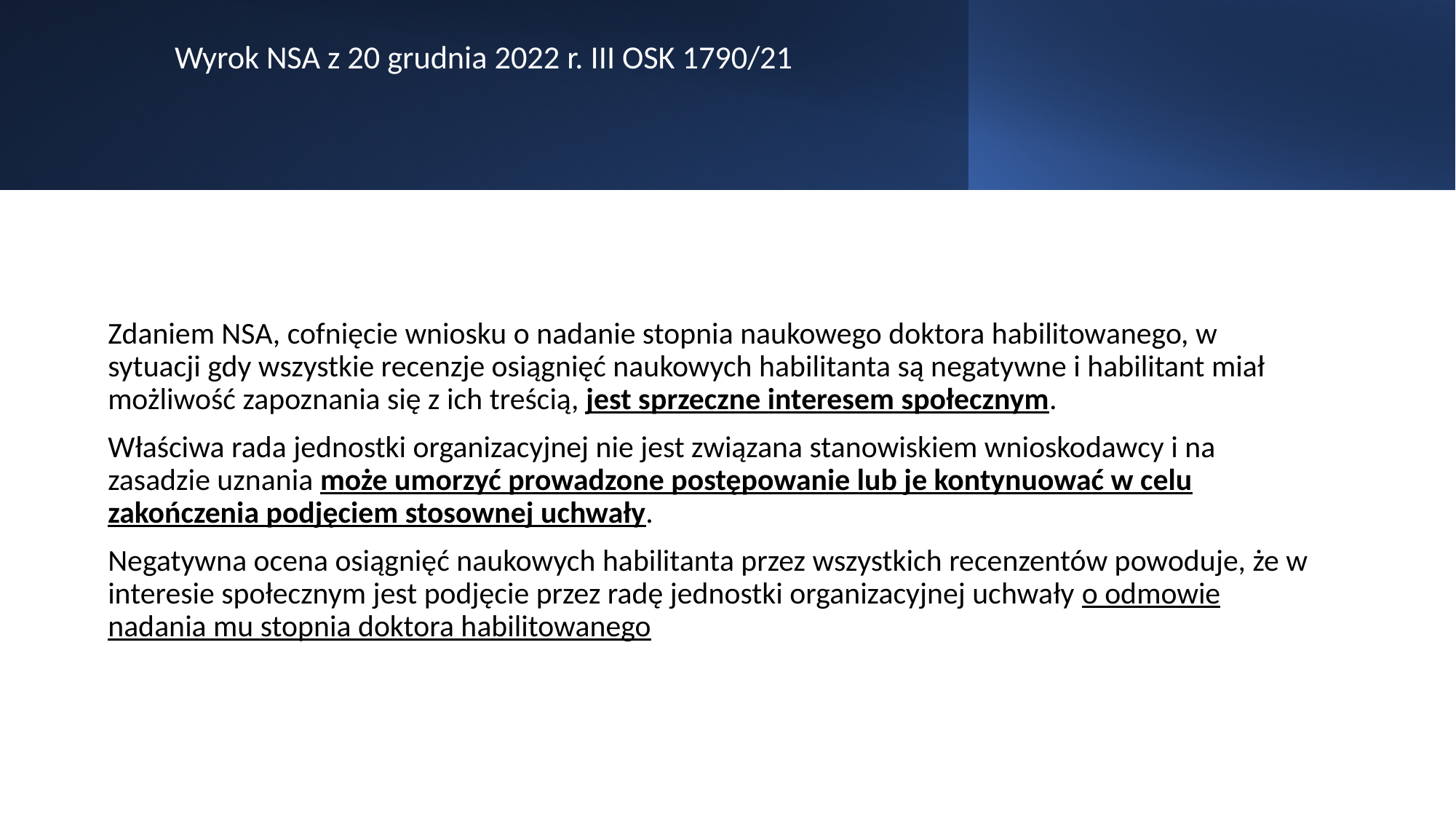

# Wyrok NSA z 20 grudnia 2022 r. III OSK 1790/21
Zdaniem NSA, cofnięcie wniosku o nadanie stopnia naukowego doktora habilitowanego, w sytuacji gdy wszystkie recenzje osiągnięć naukowych habilitanta są negatywne i habilitant miał możliwość zapoznania się z ich treścią, jest sprzeczne interesem społecznym.
Właściwa rada jednostki organizacyjnej nie jest związana stanowiskiem wnioskodawcy i na zasadzie uznania może umorzyć prowadzone postępowanie lub je kontynuować w celu zakończenia podjęciem stosownej uchwały.
Negatywna ocena osiągnięć naukowych habilitanta przez wszystkich recenzentów powoduje, że w interesie społecznym jest podjęcie przez radę jednostki organizacyjnej uchwały o odmowie nadania mu stopnia doktora habilitowanego